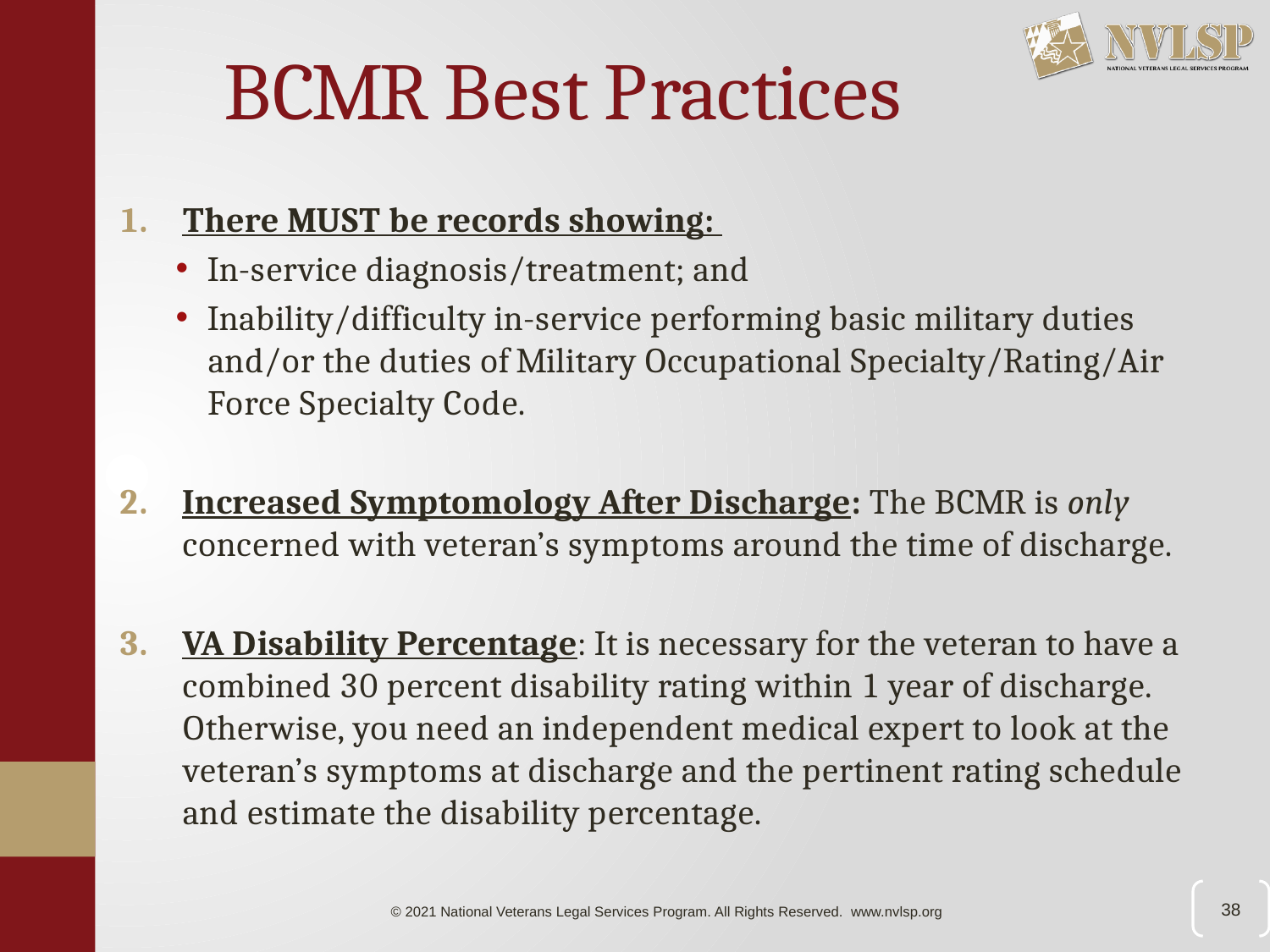

# BCMR Best Practices
There MUST be records showing:
In-service diagnosis/treatment; and
Inability/difficulty in-service performing basic military duties and/or the duties of Military Occupational Specialty/Rating/Air Force Specialty Code.

Increased Symptomology After Discharge: The BCMR is only concerned with veteran’s symptoms around the time of discharge.

VA Disability Percentage: It is necessary for the veteran to have a combined 30 percent disability rating within 1 year of discharge. Otherwise, you need an independent medical expert to look at the veteran’s symptoms at discharge and the pertinent rating schedule and estimate the disability percentage.

38
© 2021 National Veterans Legal Services Program. All Rights Reserved.  www.nvlsp.org